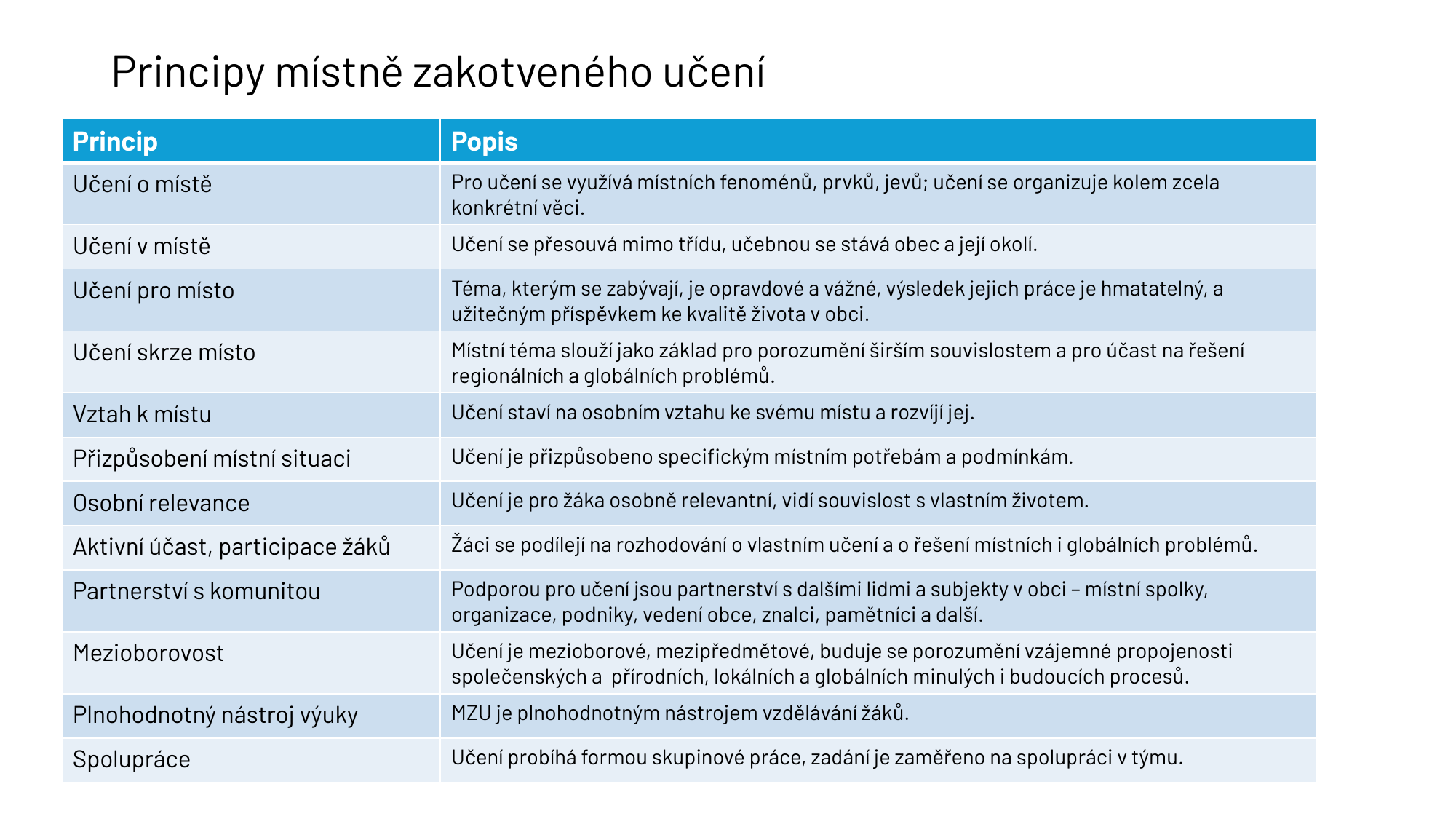

# Principy místně zakotveného učení
| Princip | Popis |
| --- | --- |
| Učení o místě | Pro učení se využívá místních fenoménů, prvků, jevů; učení se organizuje kolem zcela konkrétní věci. |
| Učení v místě | Učení se přesouvá mimo třídu, učebnou se stává obec a její okolí. |
| Učení pro místo | Téma, kterým se zabývají, je opravdové a vážné, výsledek jejich práce je hmatatelný, a užitečným příspěvkem ke kvalitě života v obci. |
| Učení skrze místo | Místní téma slouží jako základ pro porozumění širším souvislostem a pro účast na řešení regionálních a globálních problémů. |
| Vztah k místu | Učení staví na osobním vztahu ke svému místu a rozvíjí jej. |
| Přizpůsobení místní situaci | Učení je přizpůsobeno specifickým místním potřebám a podmínkám. |
| Osobní relevance | Učení je pro žáka osobně relevantní, vidí souvislost s vlastním životem. |
| Aktivní účast, participace žáků | Žáci se podílejí na rozhodování o vlastním učení a o řešení místních i globálních problémů. |
| Partnerství s komunitou | Podporou pro učení jsou partnerství s dalšími lidmi a subjekty v obci – místní spolky, organizace, podniky, vedení obce, znalci, pamětníci a další. |
| Mezioborovost | Učení je mezioborové, mezipředmětové, buduje se porozumění vzájemné propojenosti společenských a přírodních, lokálních a globálních minulých i budoucích procesů. |
| Plnohodnotný nástroj výuky | MZU je plnohodnotným nástrojem vzdělávání žáků. |
| Spolupráce | Učení probíhá formou skupinové práce, zadání je zaměřeno na spolupráci v týmu. |